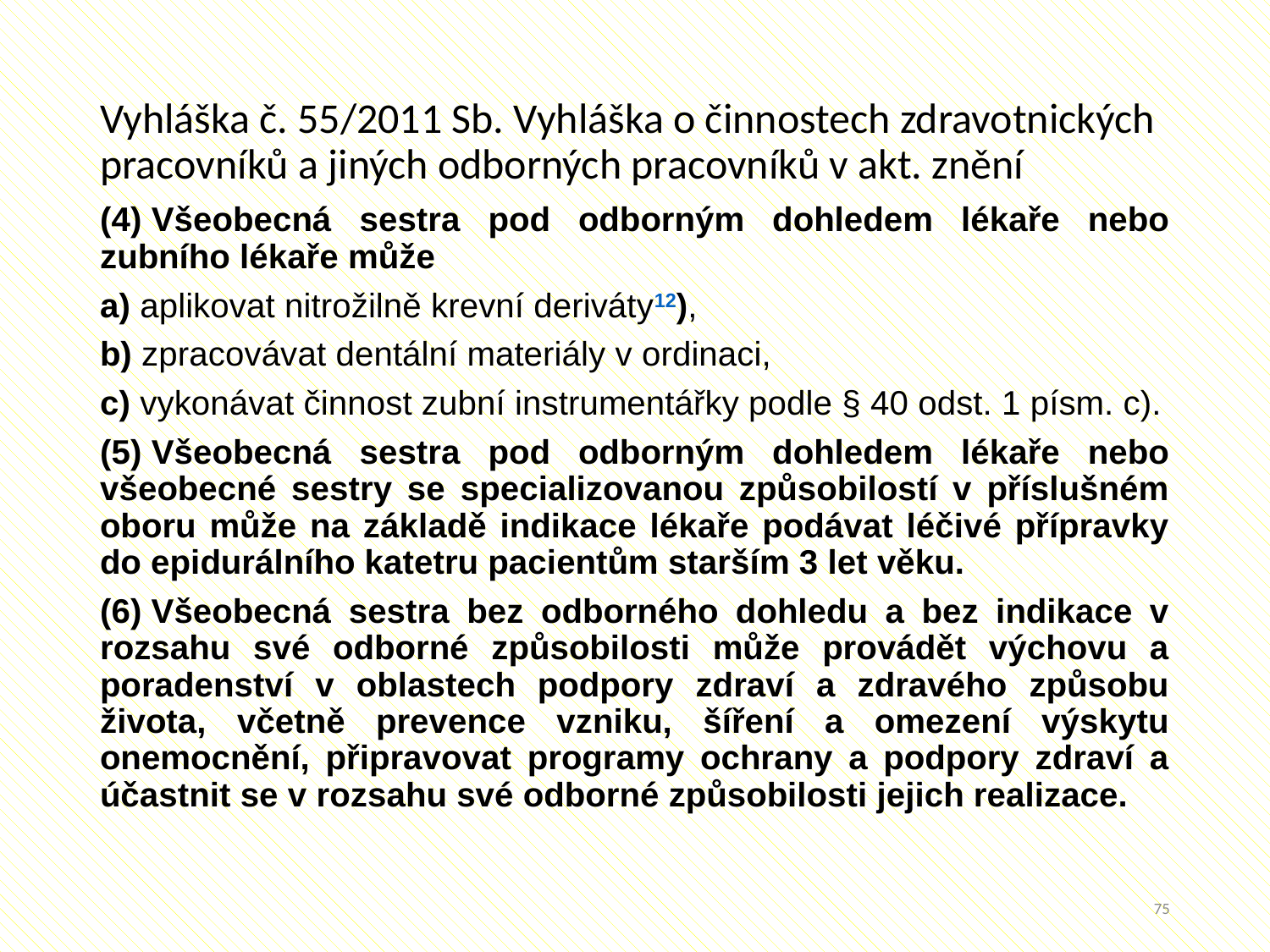

# Vyhláška č. 55/2011 Sb. Vyhláška o činnostech zdravotnických pracovníků a jiných odborných pracovníků v akt. znění
(4) Všeobecná sestra pod odborným dohledem lékaře nebo zubního lékaře může
a) aplikovat nitrožilně krevní deriváty12),
b) zpracovávat dentální materiály v ordinaci,
c) vykonávat činnost zubní instrumentářky podle § 40 odst. 1 písm. c).
(5) Všeobecná sestra pod odborným dohledem lékaře nebo všeobecné sestry se specializovanou způsobilostí v příslušném oboru může na základě indikace lékaře podávat léčivé přípravky do epidurálního katetru pacientům starším 3 let věku.
(6) Všeobecná sestra bez odborného dohledu a bez indikace v rozsahu své odborné způsobilosti může provádět výchovu a poradenství v oblastech podpory zdraví a zdravého způsobu života, včetně prevence vzniku, šíření a omezení výskytu onemocnění, připravovat programy ochrany a podpory zdraví a účastnit se v rozsahu své odborné způsobilosti jejich realizace.

75